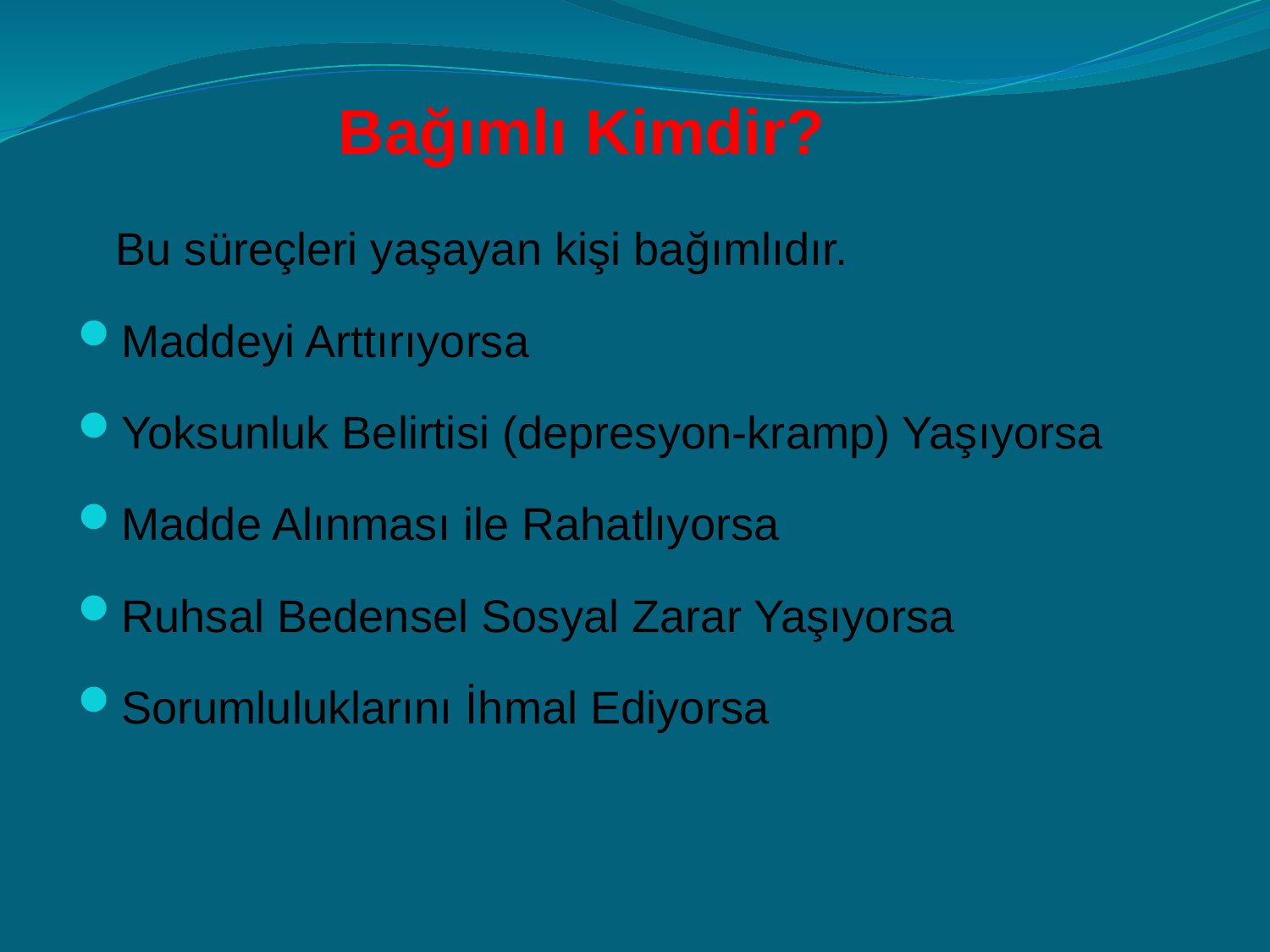

# Bağımlı Kimdir?
	Bu süreçleri yaşayan kişi bağımlıdır.
Maddeyi Arttırıyorsa
Yoksunluk Belirtisi (depresyon-kramp) Yaşıyorsa
Madde Alınması ile Rahatlıyorsa
Ruhsal Bedensel Sosyal Zarar Yaşıyorsa
Sorumluluklarını İhmal Ediyorsa